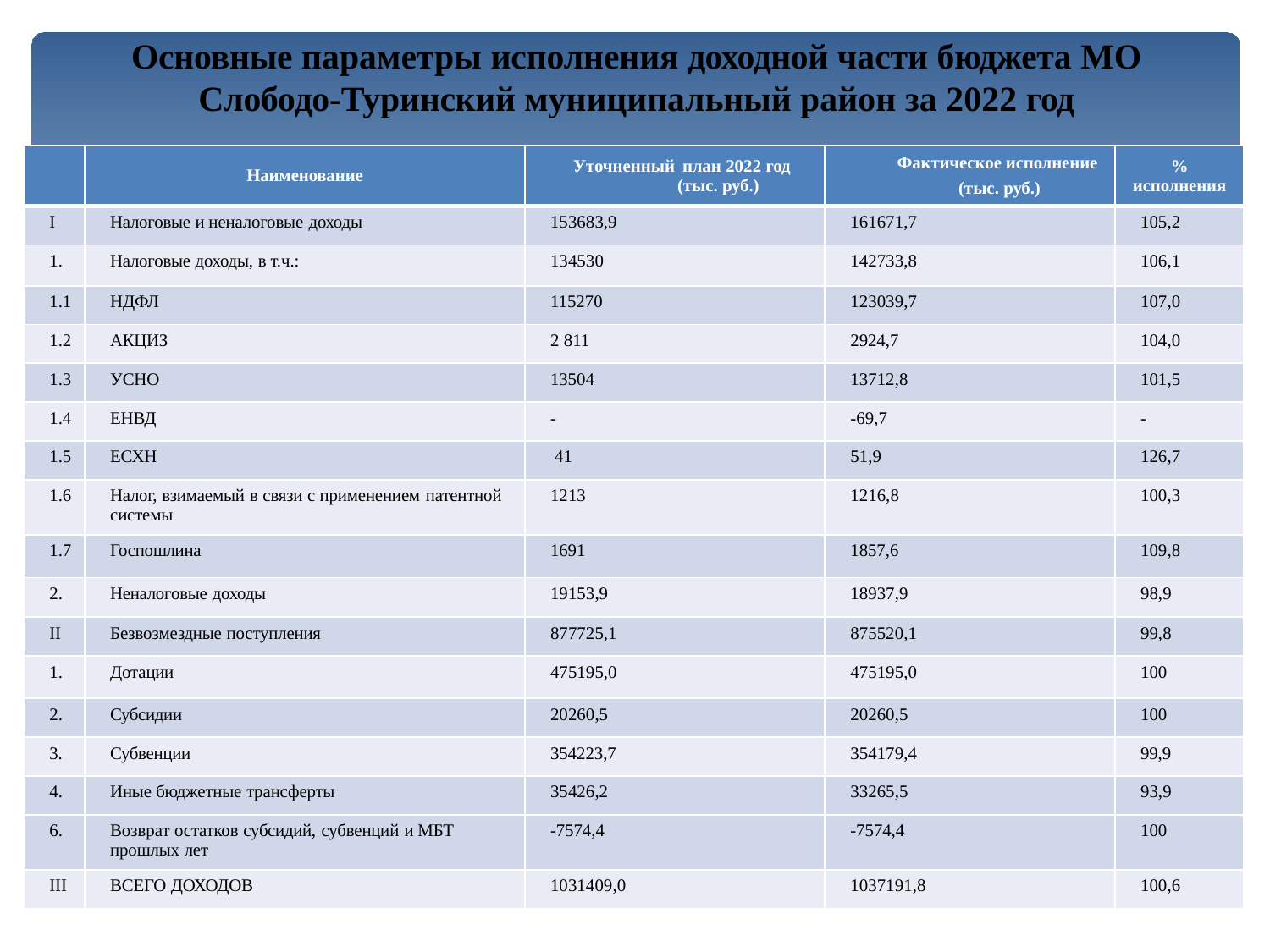

Основные параметры исполнения доходной части бюджета МО
Слободо-Туринский муниципальный район за 2022 год
|  | Наименование | Уточненный план 2022 год (тыс. руб.) | Фактическое исполнение (тыс. руб.) | % исполнения |
| --- | --- | --- | --- | --- |
| I | Налоговые и неналоговые доходы | 153683,9 | 161671,7 | 105,2 |
| 1. | Налоговые доходы, в т.ч.: | 134530 | 142733,8 | 106,1 |
| 1.1 | НДФЛ | 115270 | 123039,7 | 107,0 |
| 1.2 | АКЦИЗ | 2 811 | 2924,7 | 104,0 |
| 1.3 | УСНО | 13504 | 13712,8 | 101,5 |
| 1.4 | ЕНВД | - | -69,7 | - |
| 1.5 | ЕСХН | 41 | 51,9 | 126,7 |
| 1.6 | Налог, взимаемый в связи с применением патентной системы | 1213 | 1216,8 | 100,3 |
| 1.7 | Госпошлина | 1691 | 1857,6 | 109,8 |
| 2. | Неналоговые доходы | 19153,9 | 18937,9 | 98,9 |
| II | Безвозмездные поступления | 877725,1 | 875520,1 | 99,8 |
| 1. | Дотации | 475195,0 | 475195,0 | 100 |
| 2. | Субсидии | 20260,5 | 20260,5 | 100 |
| 3. | Субвенции | 354223,7 | 354179,4 | 99,9 |
| 4. | Иные бюджетные трансферты | 35426,2 | 33265,5 | 93,9 |
| 6. | Возврат остатков субсидий, субвенций и МБТ прошлых лет | -7574,4 | -7574,4 | 100 |
| III | ВСЕГО ДОХОДОВ | 1031409,0 | 1037191,8 | 100,6 |